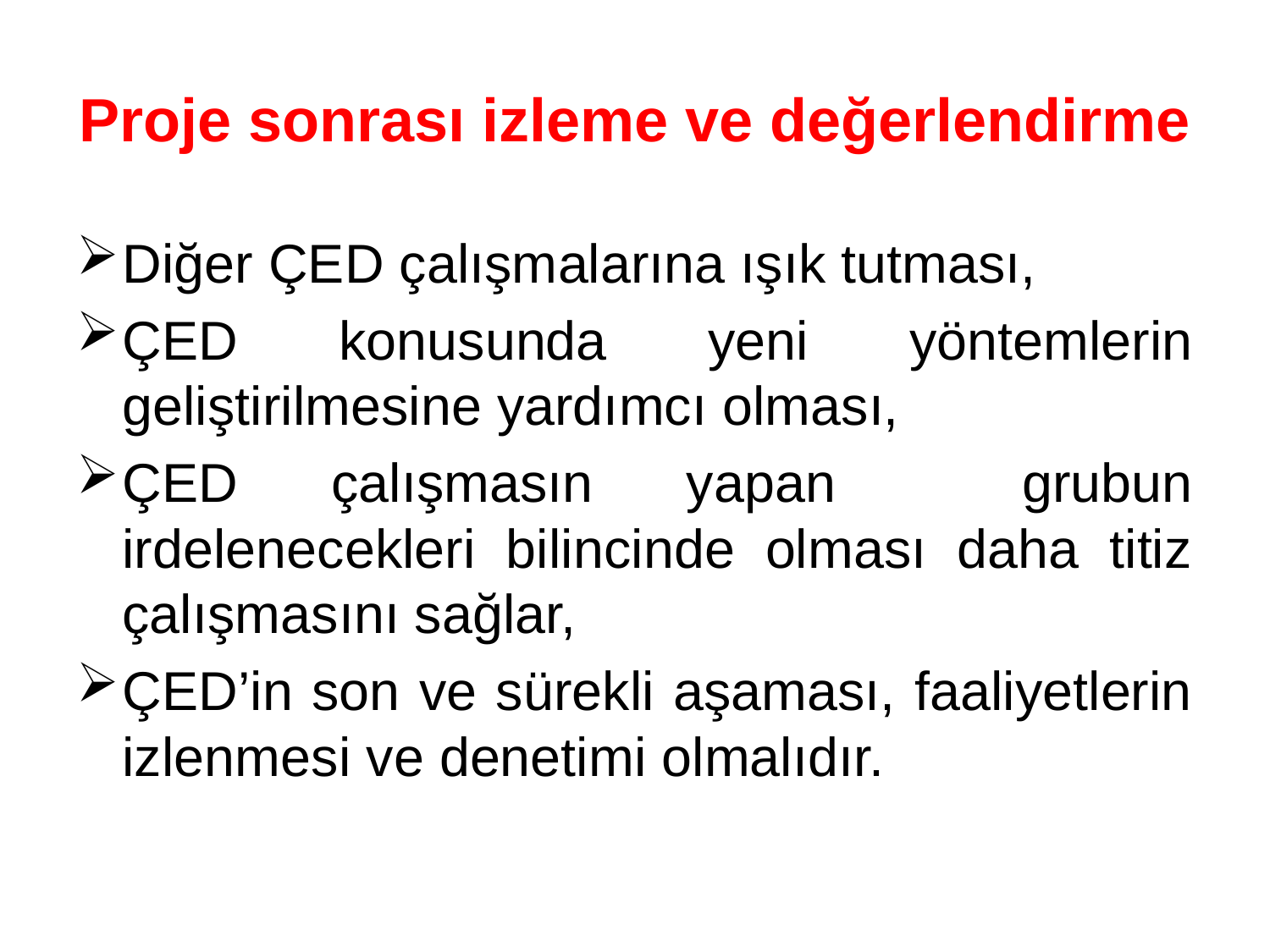

# Proje sonrası izleme ve değerlendirme
Diğer ÇED çalışmalarına ışık tutması,
ÇED konusunda yeni yöntemlerin geliştirilmesine yardımcı olması,
ÇED çalışmasın yapan  grubun irdelenecekleri bilincinde olması daha titiz çalışmasını sağlar,
ÇED’in son ve sürekli aşaması, faaliyetlerin izlenmesi ve denetimi olmalıdır.